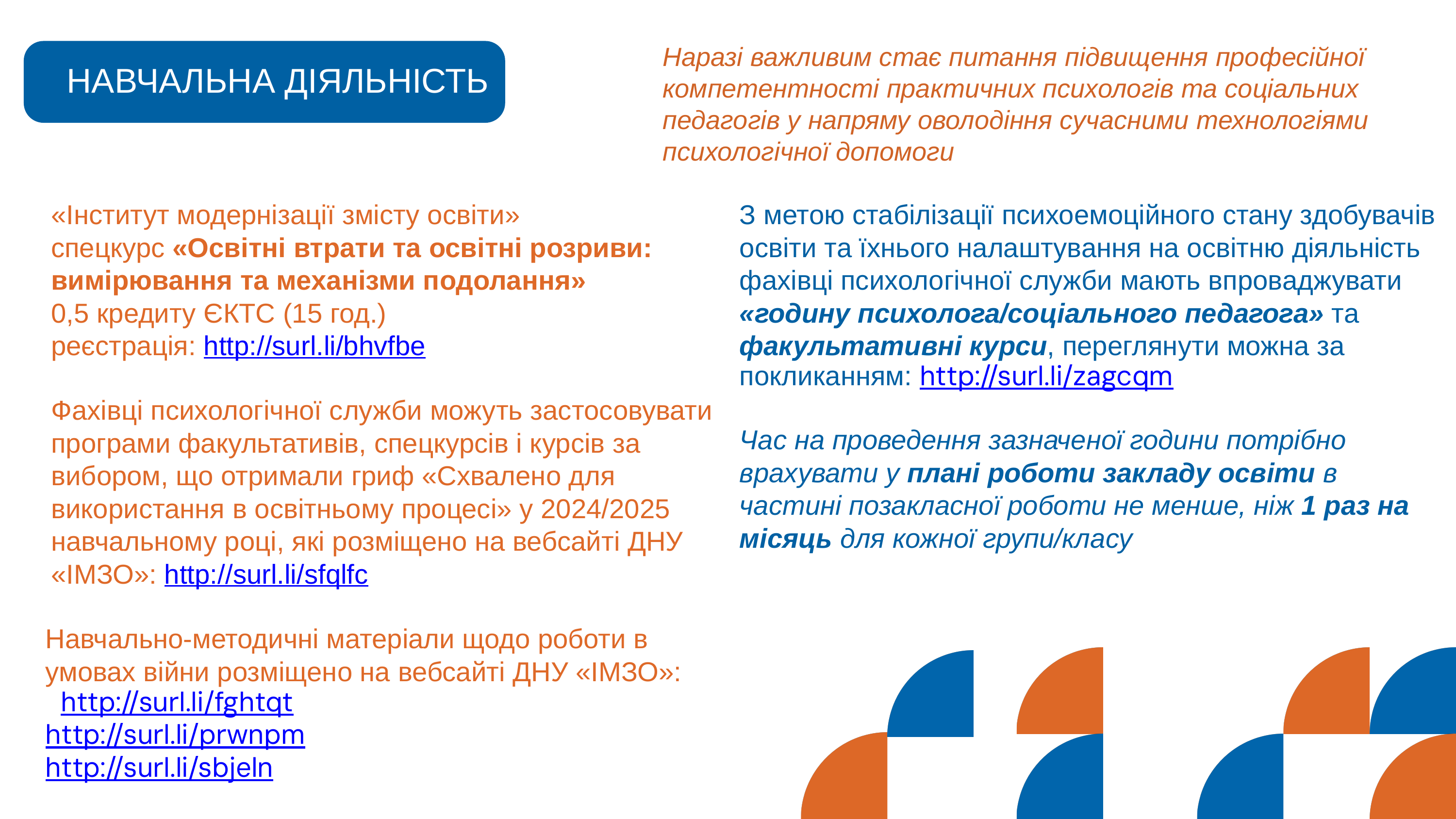

Наразі важливим стає питання підвищення професійної компетентності практичних психологів та соціальних педагогів у напряму оволодіння сучасними технологіями психологічної допомоги

НАВЧАЛЬНА ДІЯЛЬНІСТЬ
«Інститут модернізації змісту освіти»
спецкурс «Освітні втрати та освітні розриви:
вимірювання та механізми подолання»
0,5 кредиту ЄКТС (15 год.)
реєстрація: http://surl.li/bhvfbe
З метою стабілізації психоемоційного стану здобувачів освіти та їхнього налаштування на освітню діяльність фахівці психологічної служби мають впроваджувати «годину психолога/соціального педагога» та факультативні курси, переглянути можна за покликанням: http://surl.li/zagcqm
Фахівці психологічної служби можуть застосовувати програми факультативів, спецкурсів і курсів за вибором, що отримали гриф «Схвалено для використання в освітньому процесі» у 2024/2025 навчальному році, які розміщено на вебсайті ДНУ «ІМЗО»: http://surl.li/sfqlfc
Час на проведення зазначеної години потрібно врахувати у плані роботи закладу освіти в частині позакласної роботи не менше, ніж 1 раз на місяць для кожної групи/класу
Навчально-методичні матеріали щодо роботи в умовах війни розміщено на вебсайті ДНУ «ІМЗО»:      http://surl.li/fghtqt
http://surl.li/prwnpm
http://surl.li/sbjeln